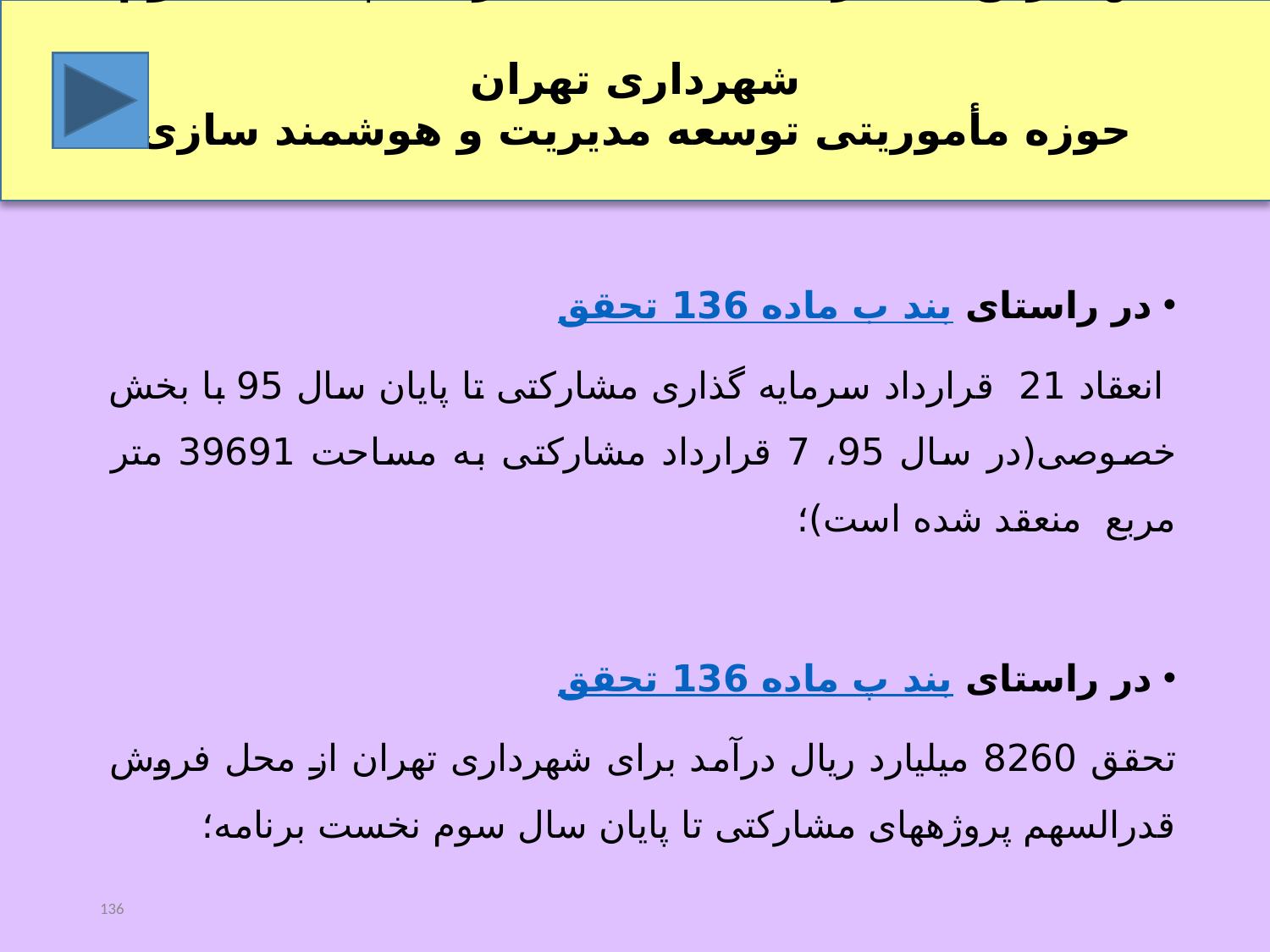

مهمترین عملکردهای سه ساله برنامه پنجساله دوم شهرداری تهران
حوزه مأموریتی توسعه مدیریت و هوشمند سازی

در راستای تحقق بند ب ماده 136
 انعقاد 21  قرارداد سرمایه گذاری مشارکتی تا پایان سال 95 با بخش خصوصی(در سال 95، 7 قرارداد مشارکتی به مساحت 39691 متر مربع  منعقد شده است)؛

در راستای تحقق بند پ ماده 136
تحقق 8260 میلیارد ریال درآمد برای شهرداری تهران از محل فروش قدرالسهم پروژه‏های مشارکتی تا پایان سال سوم نخست برنامه؛
136